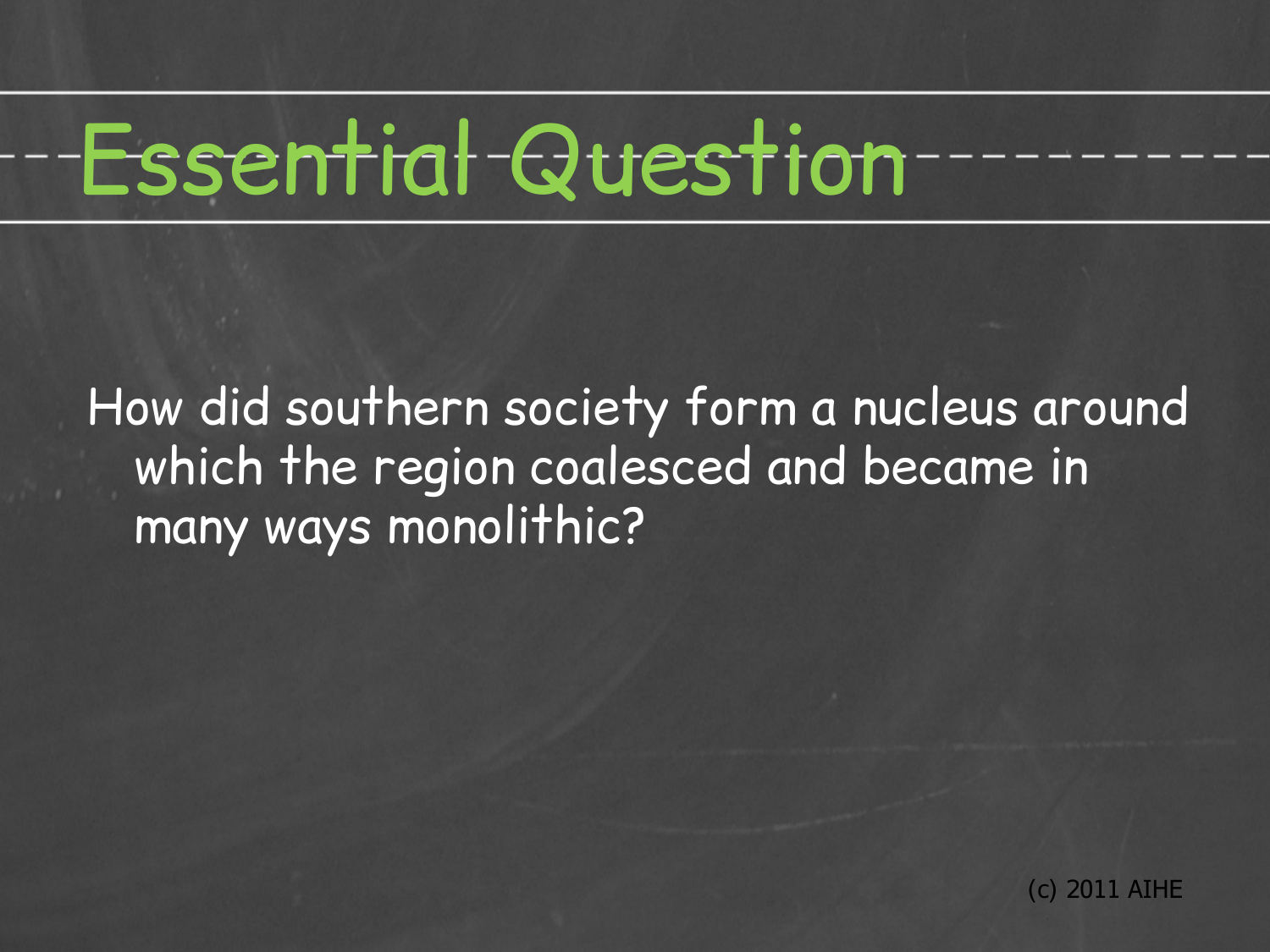

# Essential Question
How did southern society form a nucleus around which the region coalesced and became in many ways monolithic?
(c) 2011 AIHE